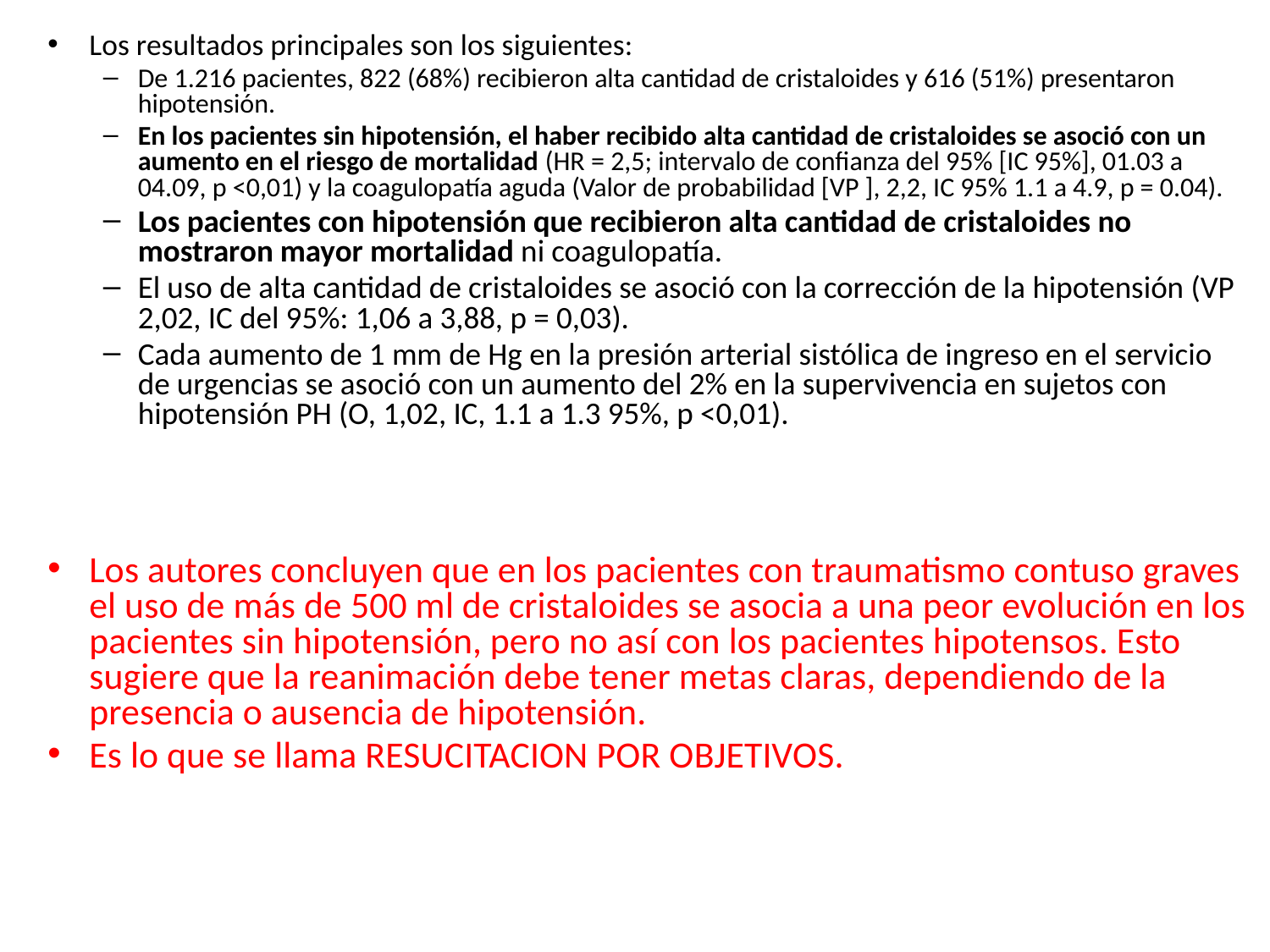

Los resultados principales son los siguientes:
De 1.216 pacientes, 822 (68%) recibieron alta cantidad de cristaloides y 616 (51%) presentaron hipotensión.
En los pacientes sin hipotensión, el haber recibido alta cantidad de cristaloides se asoció con un aumento en el riesgo de mortalidad (HR = 2,5; intervalo de confianza del 95% [IC 95%], 01.03 a 04.09, p <0,01) y la coagulopatía aguda (Valor de probabilidad [VP ], 2,2, IC 95% 1.1 a 4.9, p = 0.04).
Los pacientes con hipotensión que recibieron alta cantidad de cristaloides no mostraron mayor mortalidad ni coagulopatía.
El uso de alta cantidad de cristaloides se asoció con la corrección de la hipotensión (VP 2,02, IC del 95%: 1,06 a 3,88, p = 0,03).
Cada aumento de 1 mm de Hg en la presión arterial sistólica de ingreso en el servicio de urgencias se asoció con un aumento del 2% en la supervivencia en sujetos con hipotensión PH (O, 1,02, IC, 1.1 a 1.3 95%, p <0,01).

Los autores concluyen que en los pacientes con traumatismo contuso graves el uso de más de 500 ml de cristaloides se asocia a una peor evolución en los pacientes sin hipotensión, pero no así con los pacientes hipotensos. Esto sugiere que la reanimación debe tener metas claras, dependiendo de la presencia o ausencia de hipotensión.
Es lo que se llama RESUCITACION POR OBJETIVOS.